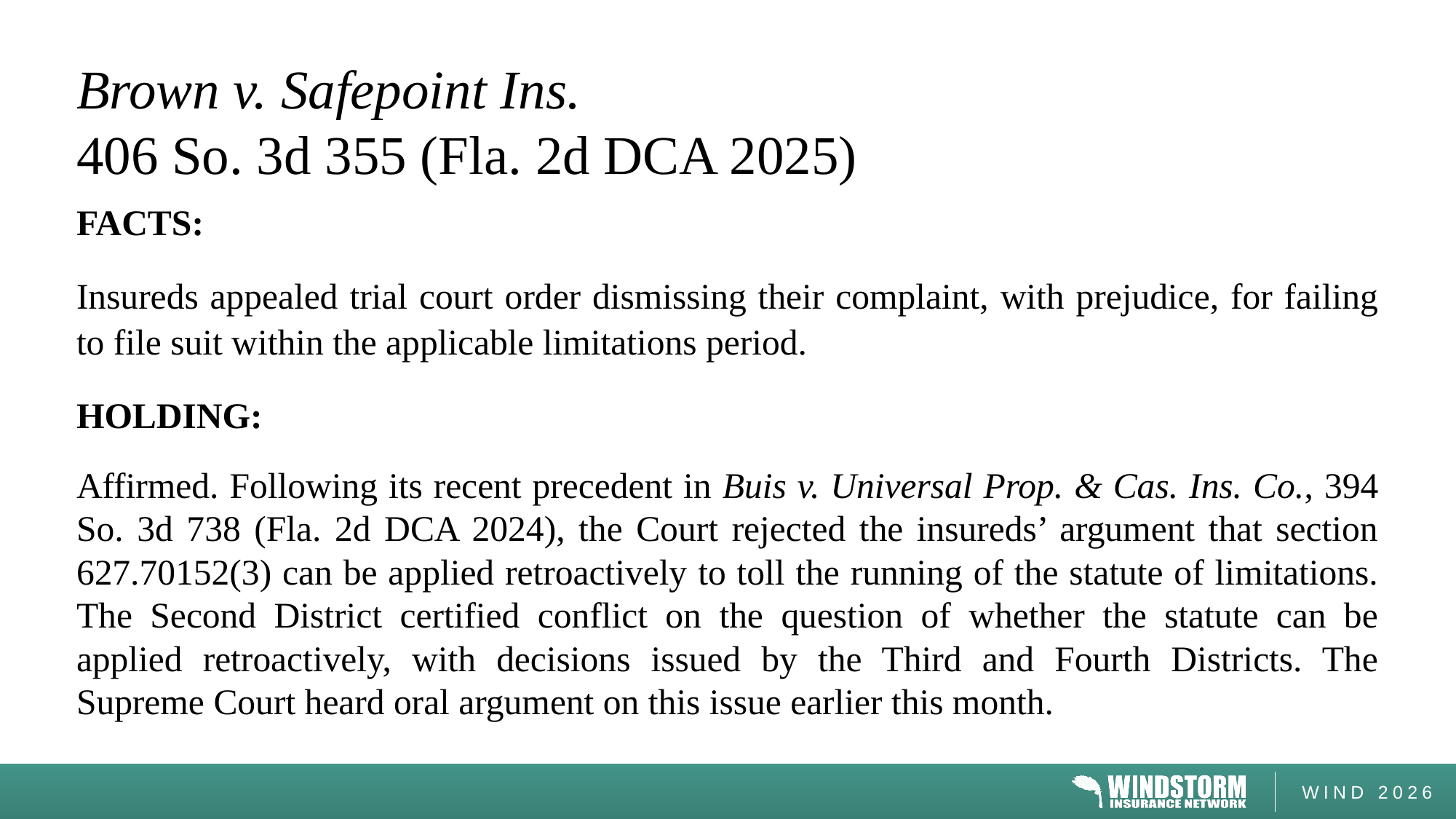

# Brown v. Safepoint Ins. 406 So. 3d 355 (Fla. 2d DCA 2025)
FACTS:
Insureds appealed trial court order dismissing their complaint, with prejudice, for failing to file suit within the applicable limitations period.
HOLDING:
Affirmed. Following its recent precedent in Buis v. Universal Prop. & Cas. Ins. Co., 394 So. 3d 738 (Fla. 2d DCA 2024), the Court rejected the insureds’ argument that section 627.70152(3) can be applied retroactively to toll the running of the statute of limitations. The Second District certified conflict on the question of whether the statute can be applied retroactively, with decisions issued by the Third and Fourth Districts. The Supreme Court heard oral argument on this issue earlier this month.